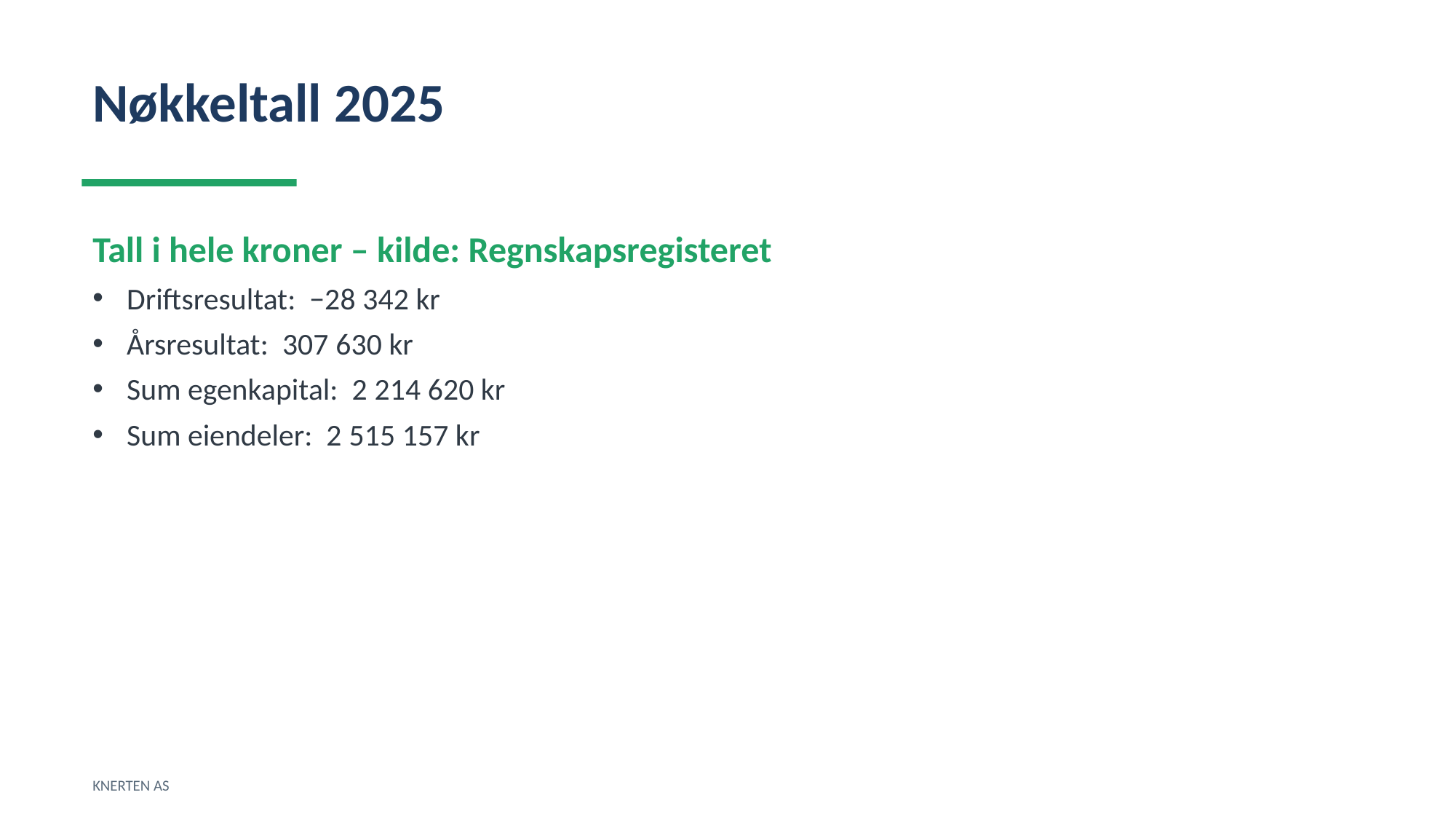

Nøkkeltall 2025

Tall i hele kroner – kilde: Regnskapsregisteret
Driftsresultat:  −28 342 kr
Årsresultat:  307 630 kr
Sum egenkapital:  2 214 620 kr
Sum eiendeler:  2 515 157 kr
KNERTEN AS